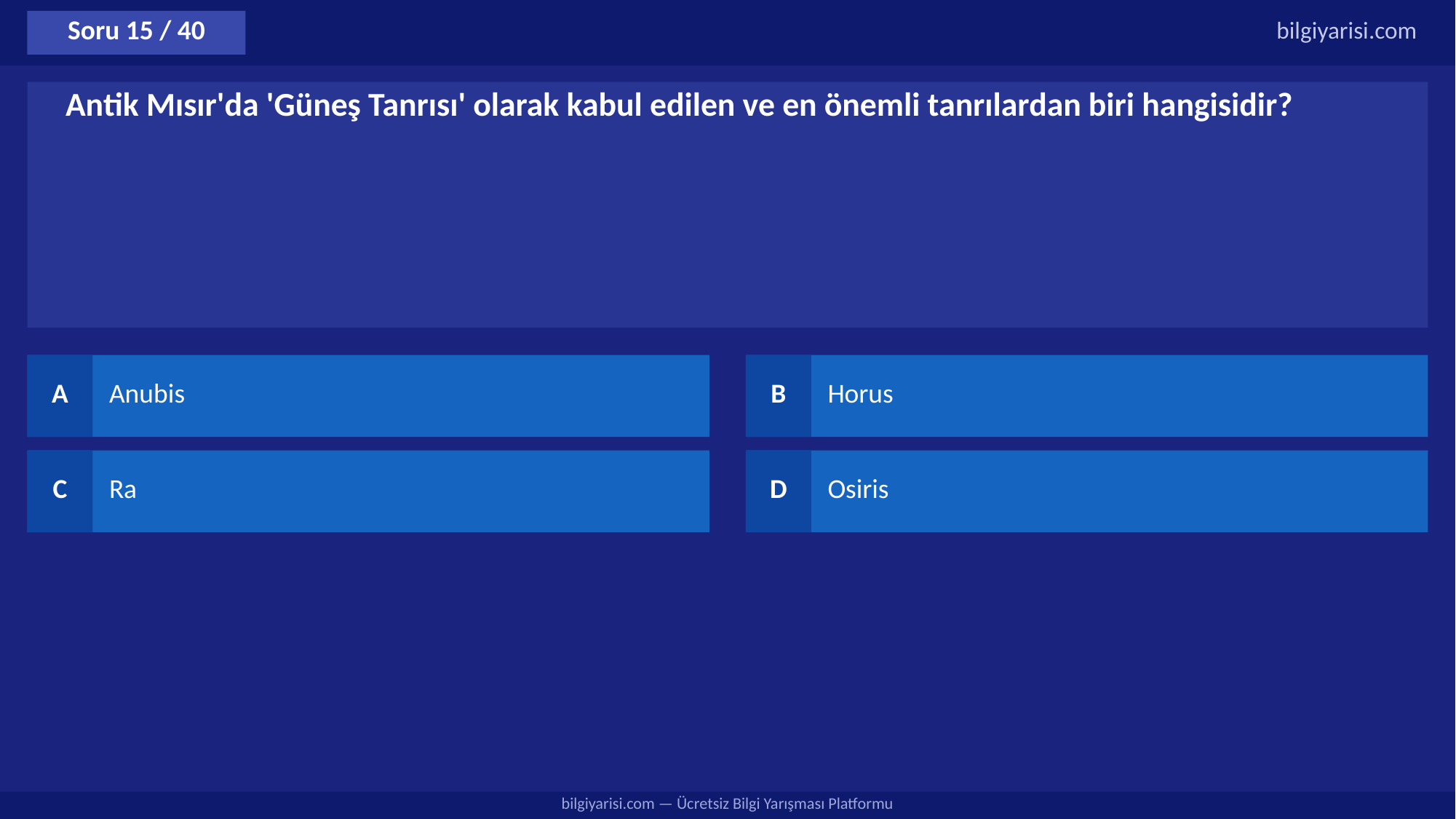

Soru 15 / 40
bilgiyarisi.com

Antik Mısır'da 'Güneş Tanrısı' olarak kabul edilen ve en önemli tanrılardan biri hangisidir?

A
Anubis

B
Horus

C
Ra

D
Osiris
bilgiyarisi.com — Ücretsiz Bilgi Yarışması Platformu